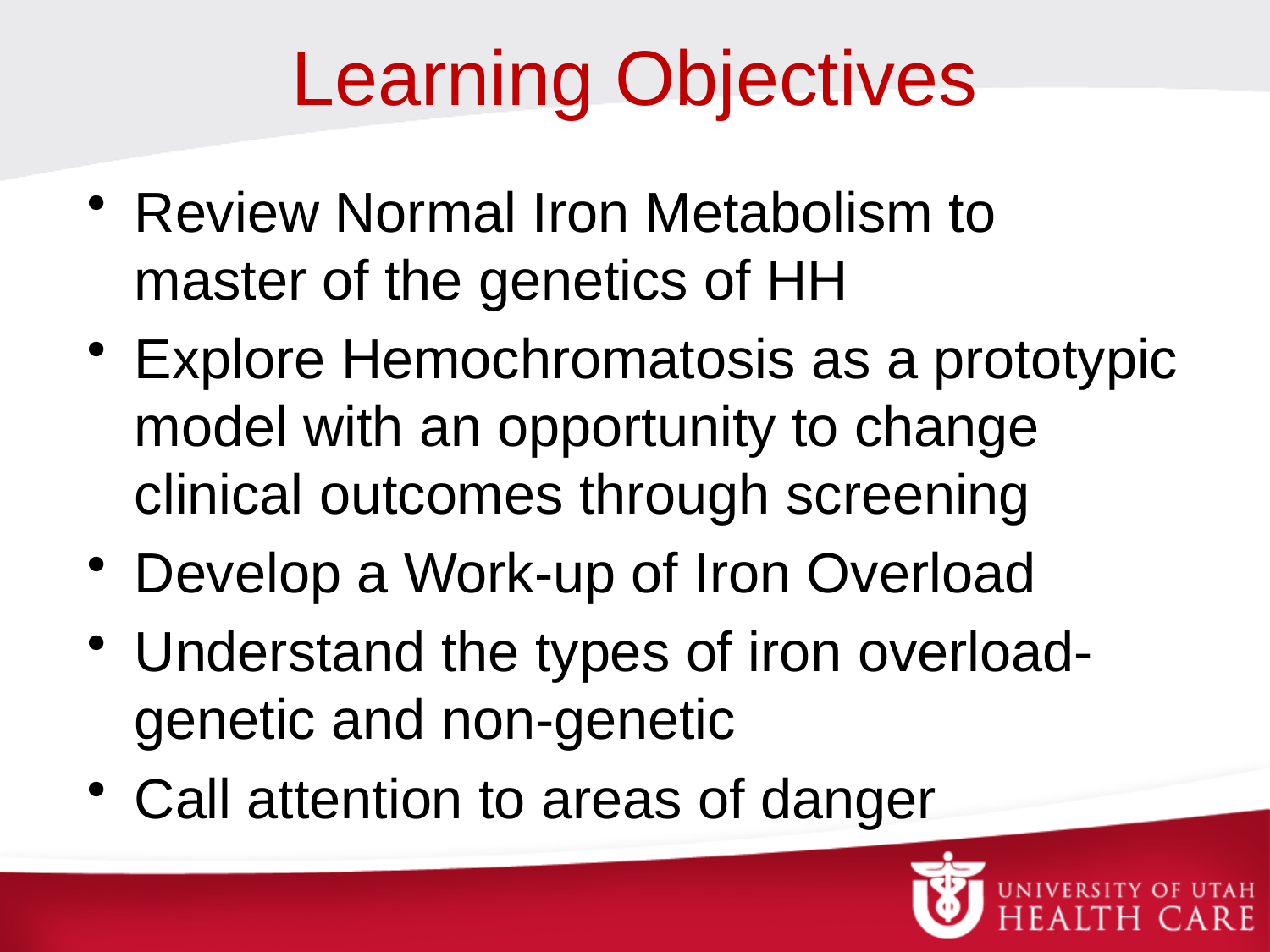

# Learning Objectives
Review Normal Iron Metabolism to master of the genetics of HH
Explore Hemochromatosis as a prototypic model with an opportunity to change clinical outcomes through screening
Develop a Work-up of Iron Overload
Understand the types of iron overload- genetic and non-genetic
Call attention to areas of danger